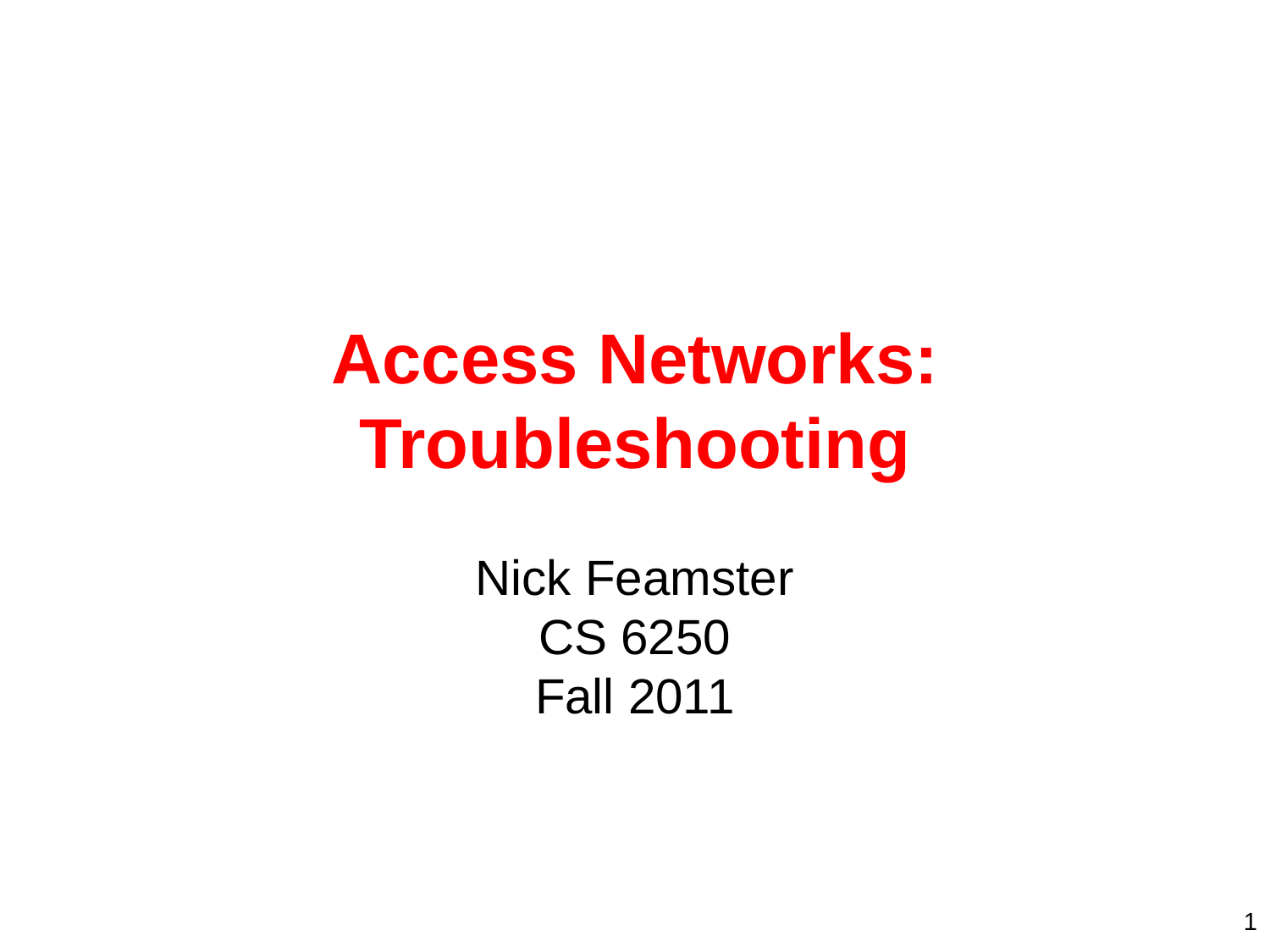

# Access Networks: Troubleshooting
Nick Feamster
CS 6250
Fall 2011
1